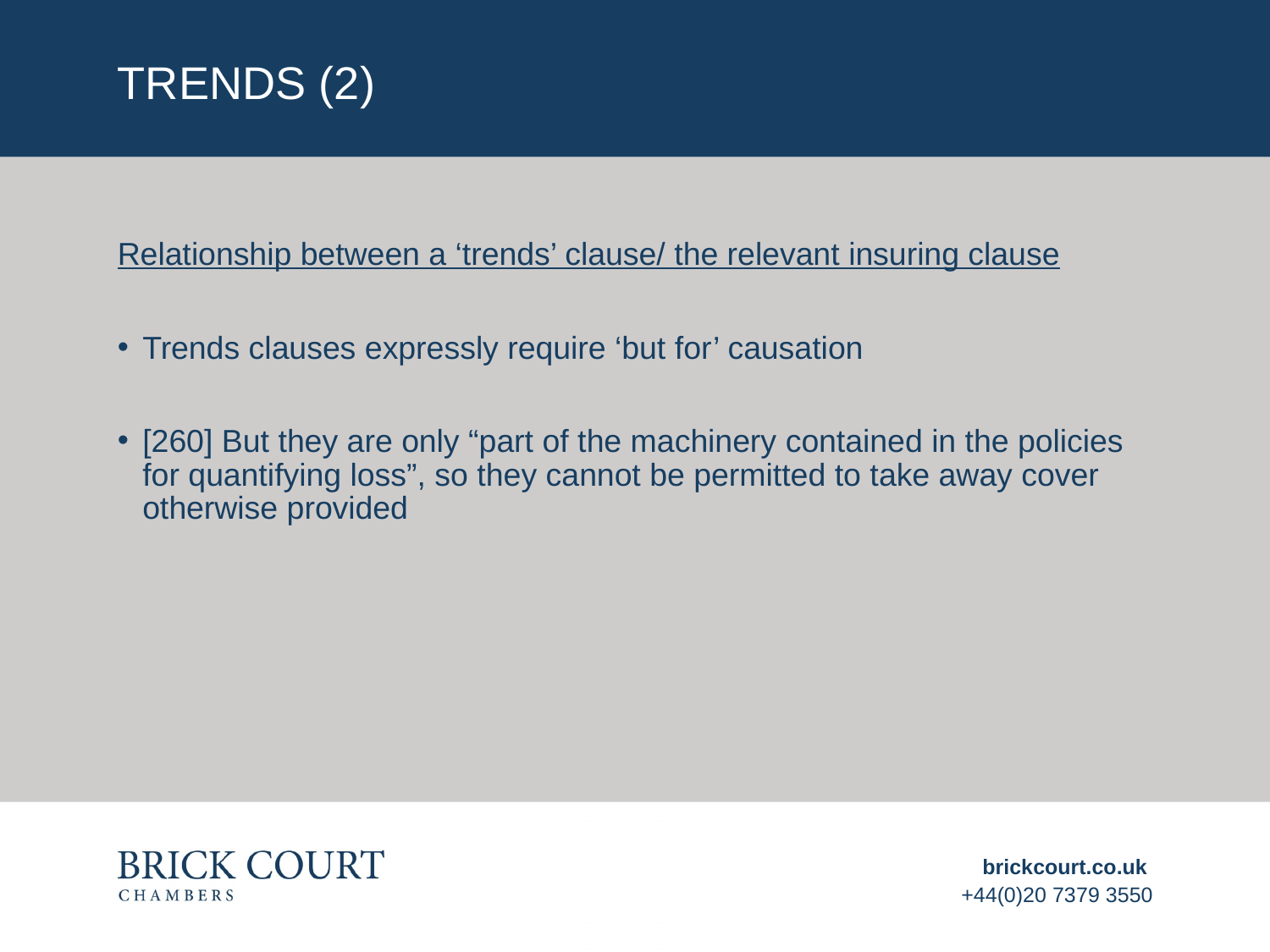

# TRENDS (2)
Relationship between a ‘trends’ clause/ the relevant insuring clause

Trends clauses expressly require ‘but for’ causation

[260] But they are only “part of the machinery contained in the policies for quantifying loss”, so they cannot be permitted to take away cover otherwise provided

brickcourt.co.uk
+44(0)20 7379 3550